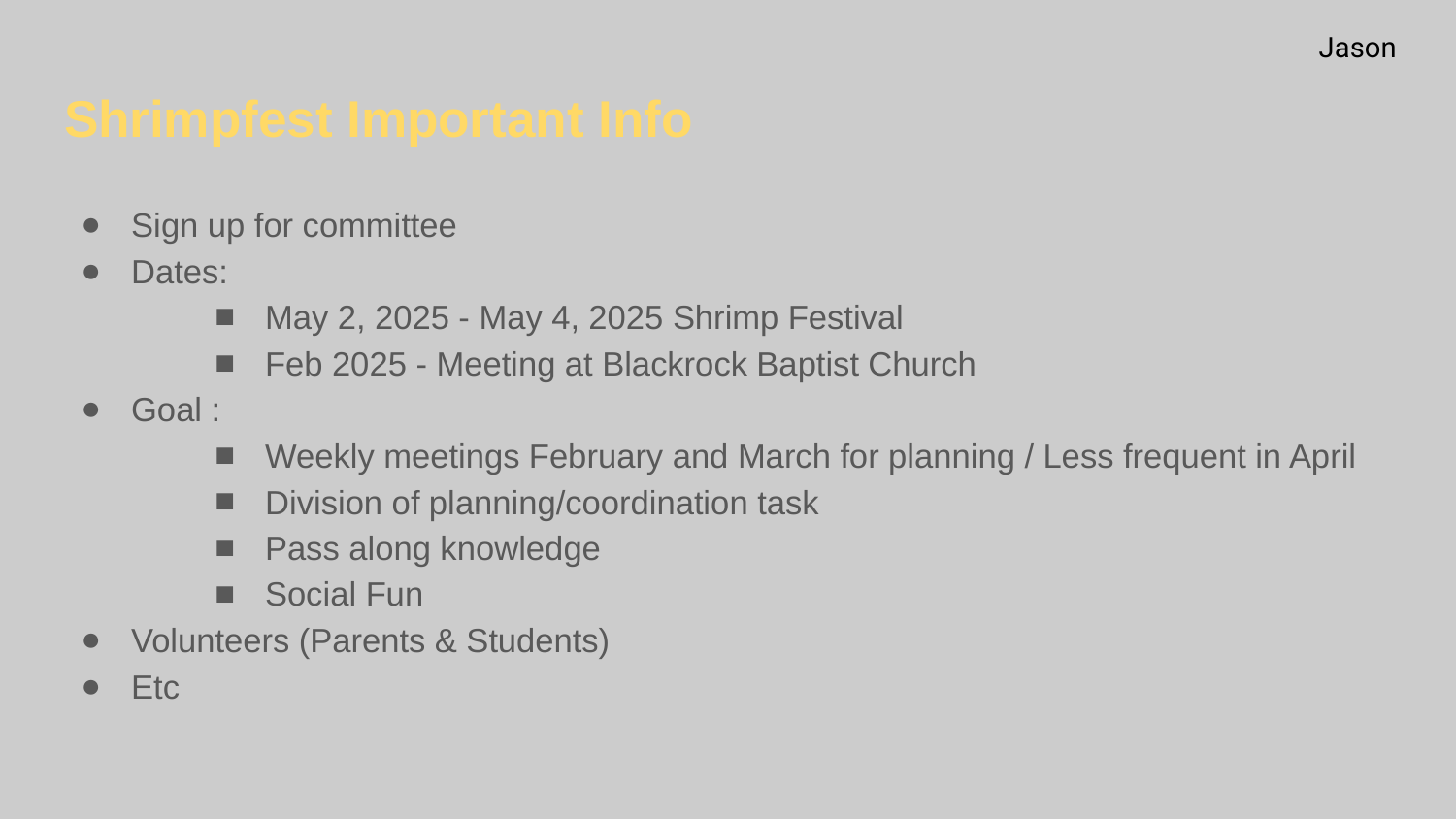

Jason
# Shrimpfest Important Info
Sign up for committee
Dates:
May 2, 2025 - May 4, 2025 Shrimp Festival
Feb 2025 - Meeting at Blackrock Baptist Church
Goal :
Weekly meetings February and March for planning / Less frequent in April
Division of planning/coordination task
Pass along knowledge
Social Fun
Volunteers (Parents & Students)
Etc